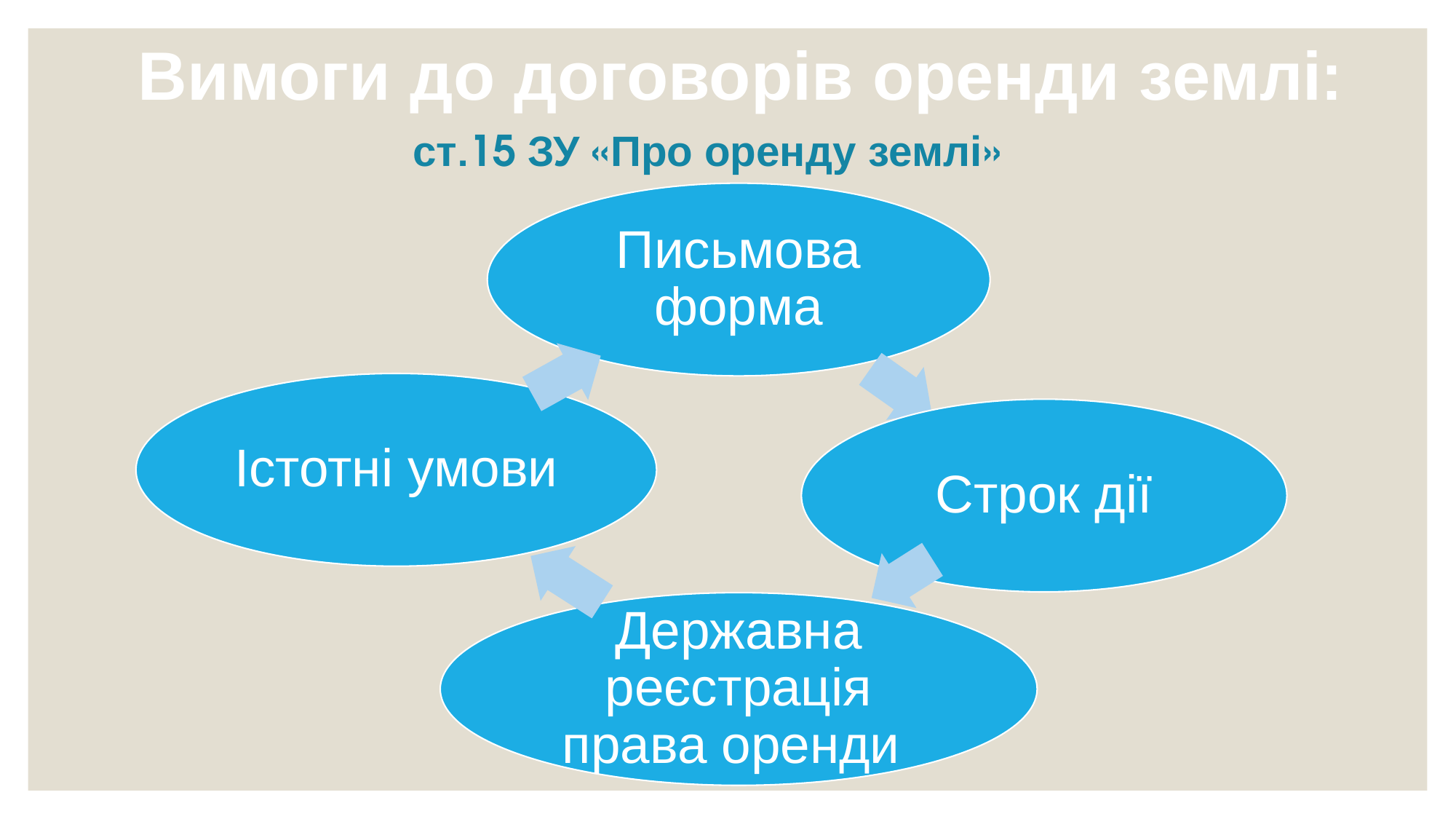

# Вимоги до договорів оренди землі:
ст.15 ЗУ «Про оренду землі»
Письмова форма

Строк дії

Державна реєстрація права оренди

Істотні умови